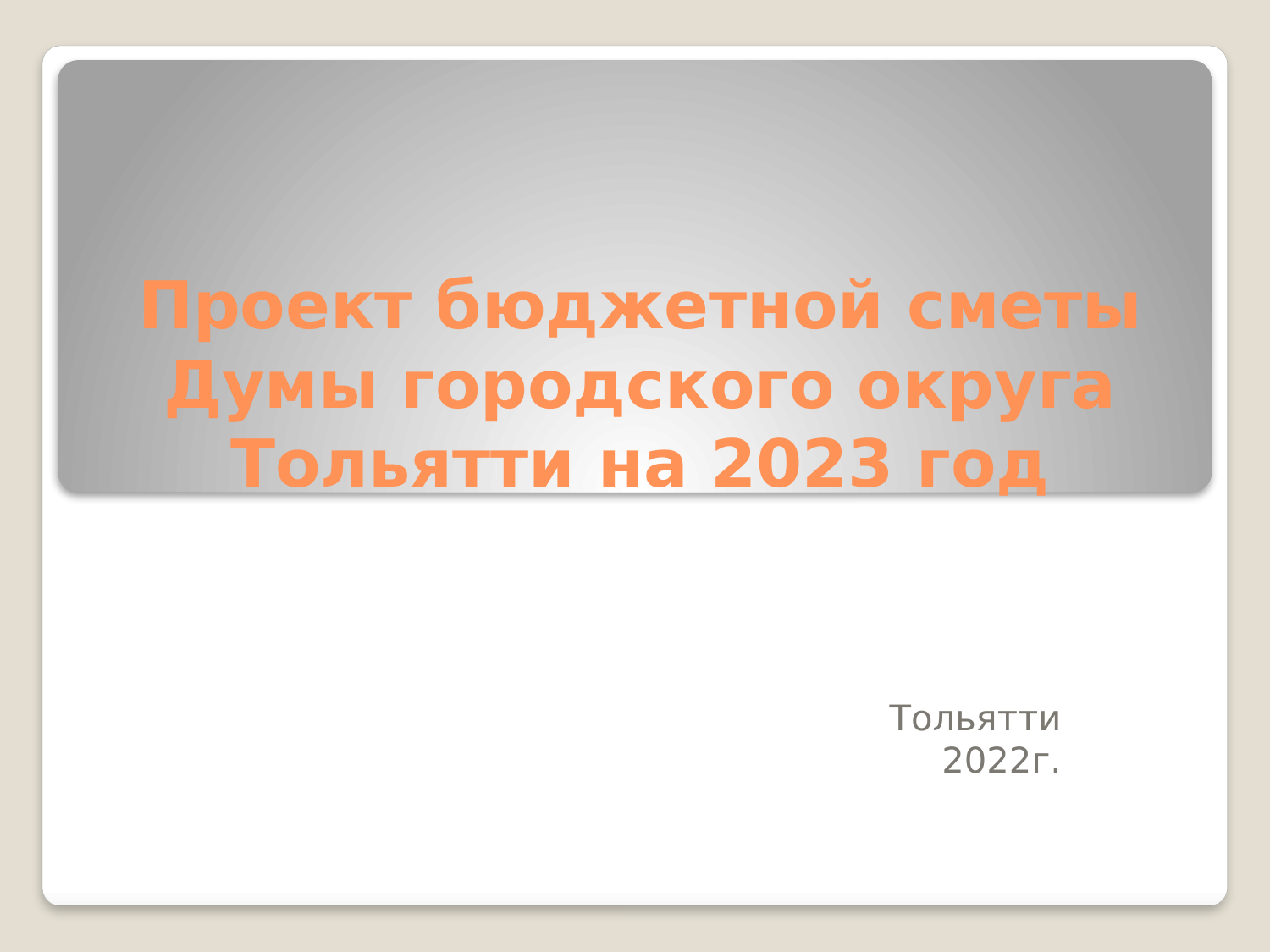

# Проект бюджетной сметы Думы городского округа Тольятти на 2023 год
Тольятти
2022г.